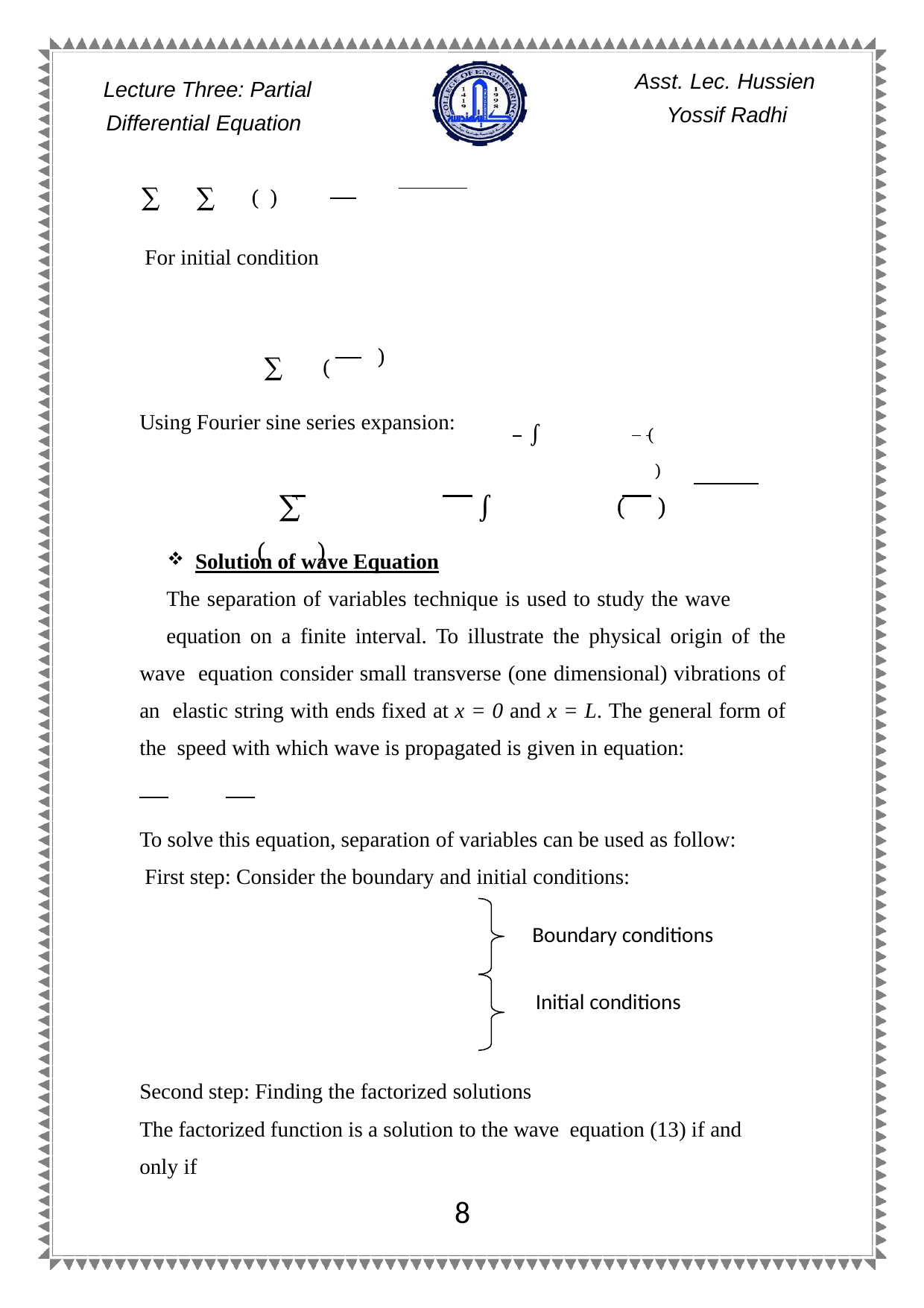

Asst. Lec. Hussien  Yossif Radhi
Lecture Three: Partial  Differential Equation

∑ ∑ ( )

For initial condition

 )
           ∑ (

Using Fourier sine series expansion:
∫                  (	)

           ∑	∫        (	)               (	)

Solution of wave Equation
The separation of variables technique is used to study the wave
equation on a finite interval. To illustrate the physical origin of the wave  equation consider small transverse (one dimensional) vibrations of an  elastic string with ends fixed at x = 0 and x = L. The general form of the  speed with which wave is propagated is given in equation:

To solve this equation, separation of variables can be used as follow:  First step: Consider the boundary and initial conditions:

Boundary conditions

Initial conditions

Second step: Finding the factorized solutions
The factorized function is a solution to the wave  equation (13) if and only if
8